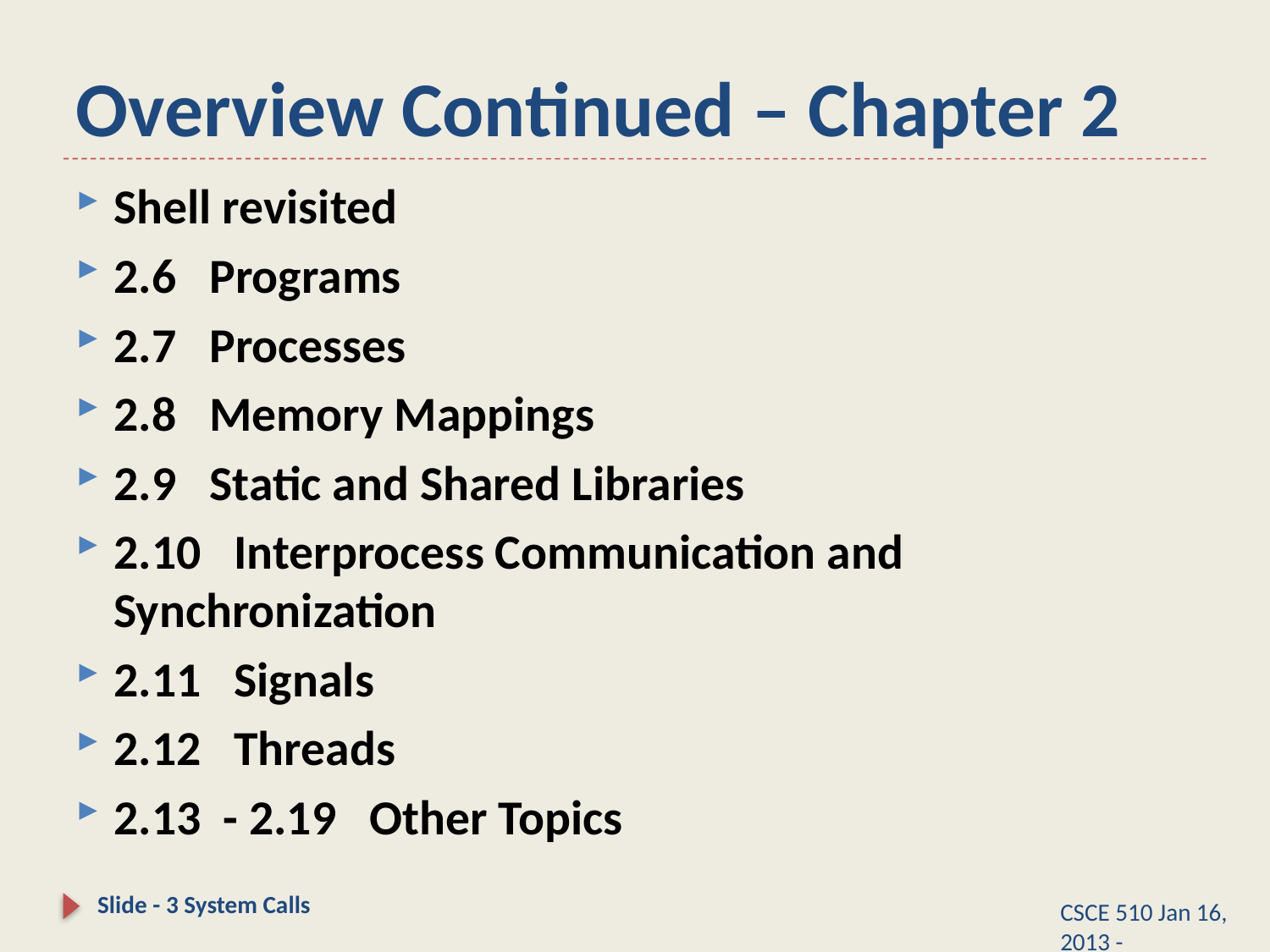

# Overview Continued – Chapter 2
Shell revisited
2.6   Programs
2.7   Processes
2.8   Memory Mappings
2.9   Static and Shared Libraries
2.10   Interprocess Communication and Synchronization
2.11   Signals
2.12   Threads
2.13  - 2.19   Other Topics
Slide - 3 System Calls
CSCE 510 Jan 16, 2013 -